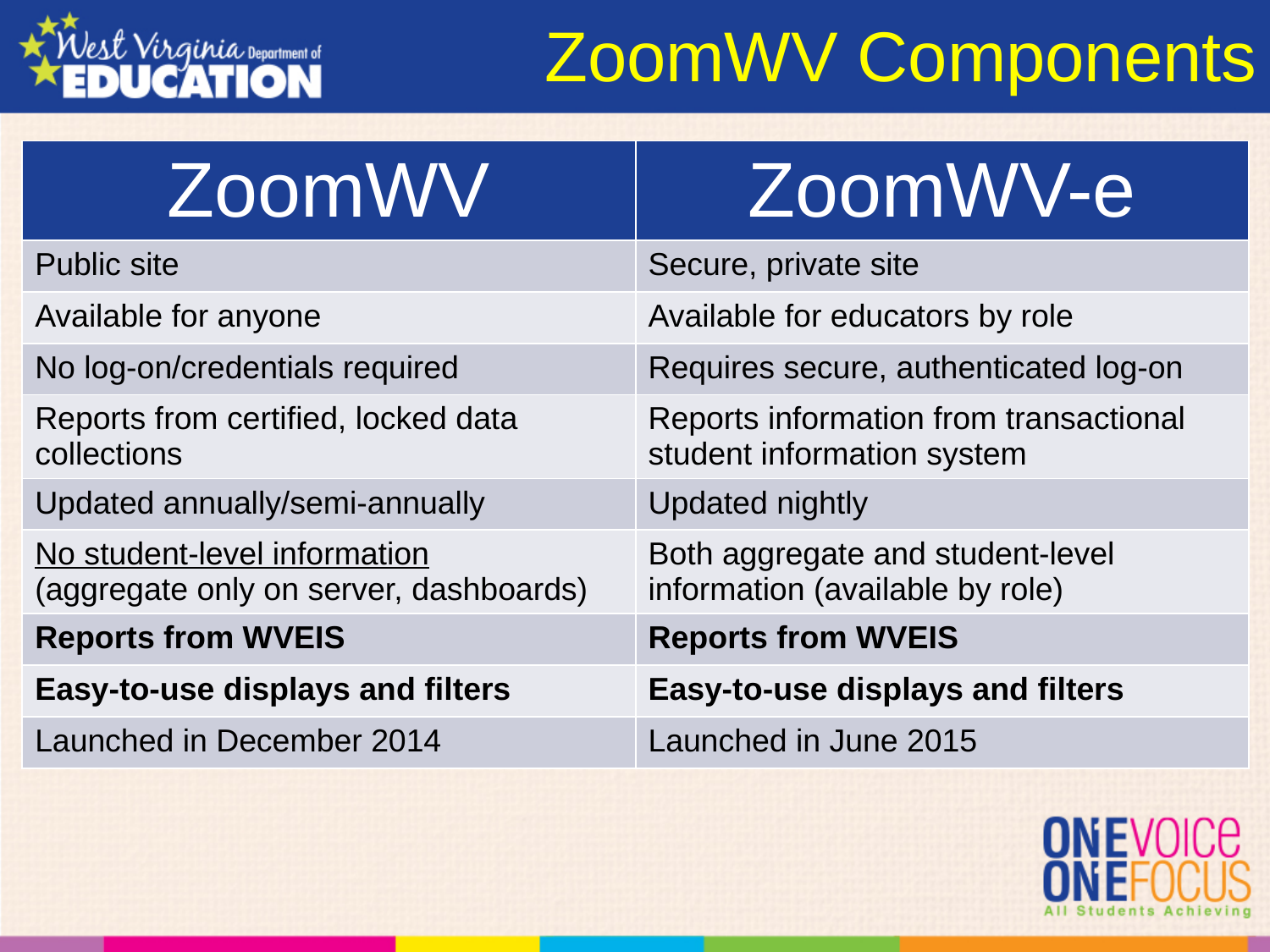

# ZoomWV Components
| ZoomWV | ZoomWV-e |
| --- | --- |
| Public site | Secure, private site |
| Available for anyone | Available for educators by role |
| No log-on/credentials required | Requires secure, authenticated log-on |
| Reports from certified, locked data collections | Reports information from transactional student information system |
| Updated annually/semi-annually | Updated nightly |
| No student-level information (aggregate only on server, dashboards) | Both aggregate and student-level information (available by role) |
| Reports from WVEIS | Reports from WVEIS |
| Easy-to-use displays and filters | Easy-to-use displays and filters |
| Launched in December 2014 | Launched in June 2015 |